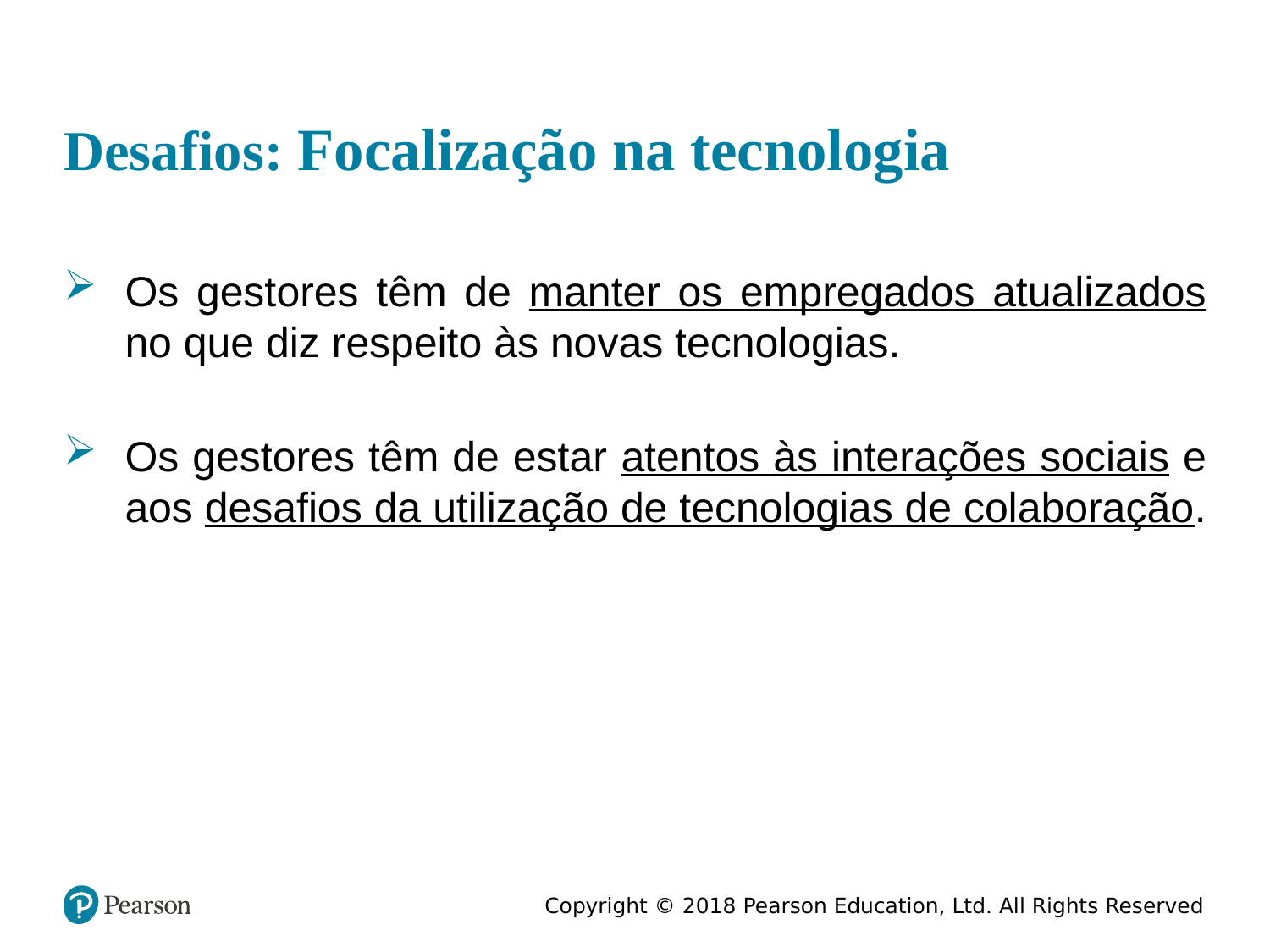

# Desafios: Focalização na tecnologia
Os gestores têm de manter os empregados atualizados no que diz respeito às novas tecnologias.
Os gestores têm de estar atentos às interações sociais e aos desafios da utilização de tecnologias de colaboração.